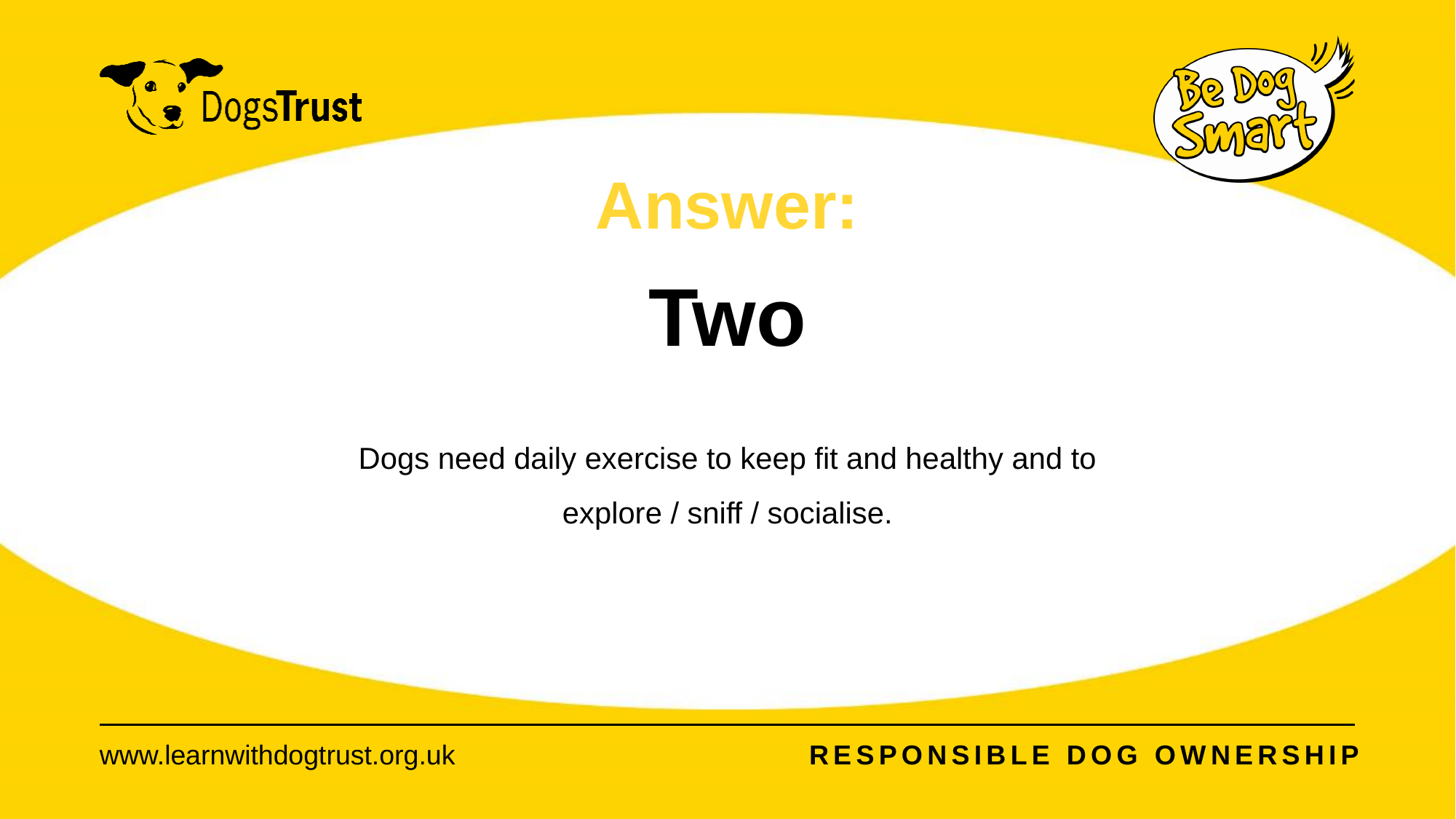

# Two
Dogs need daily exercise to keep fit and healthy and to
explore / sniff / socialise.